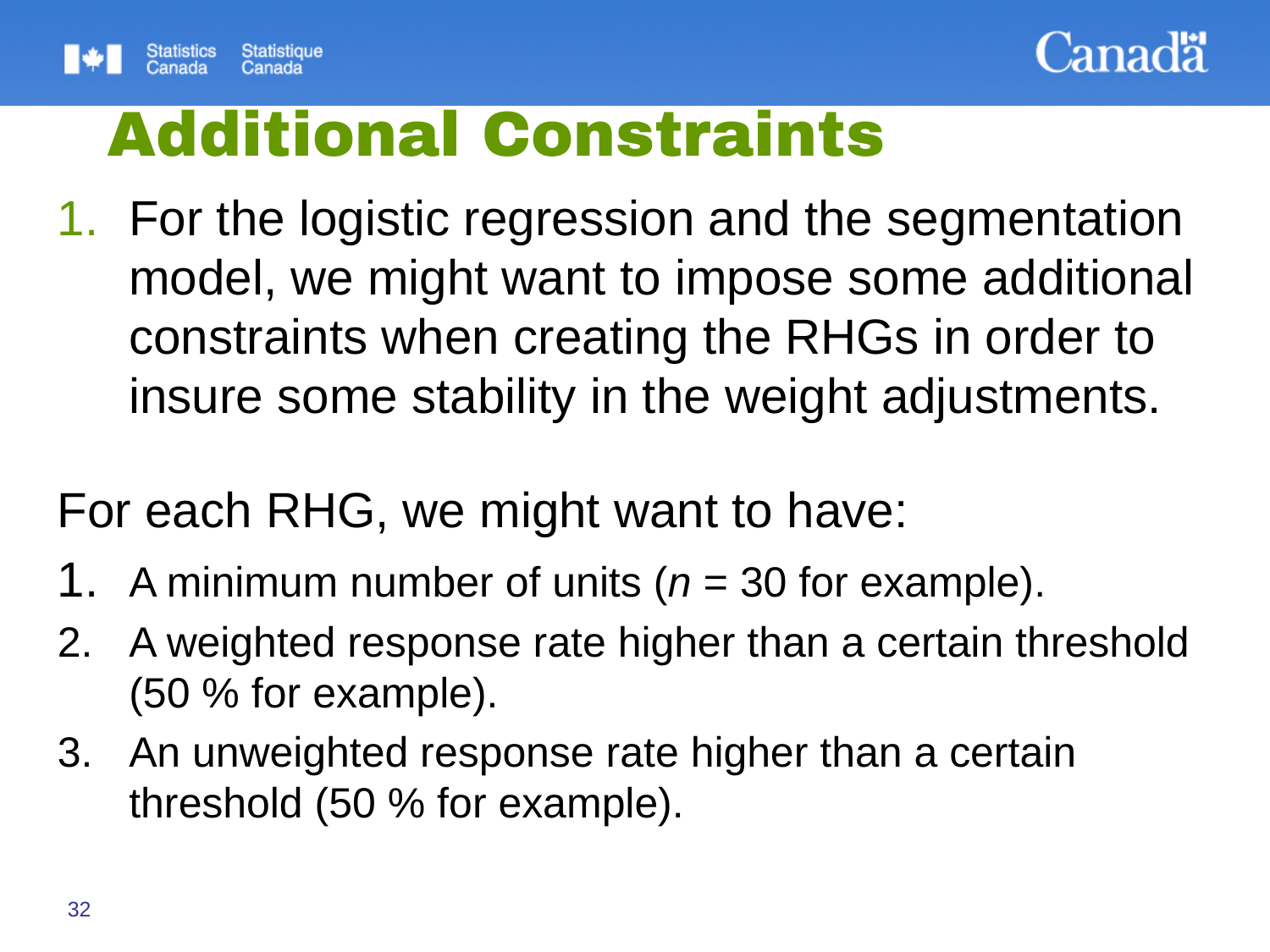

# Additional Constraints
For the logistic regression and the segmentation model, we might want to impose some additional constraints when creating the RHGs in order to insure some stability in the weight adjustments.

For each RHG, we might want to have:
1.	A minimum number of units (n = 30 for example).
2.	A weighted response rate higher than a certain threshold (50 % for example).
3.	An unweighted response rate higher than a certain threshold (50 % for example).
32